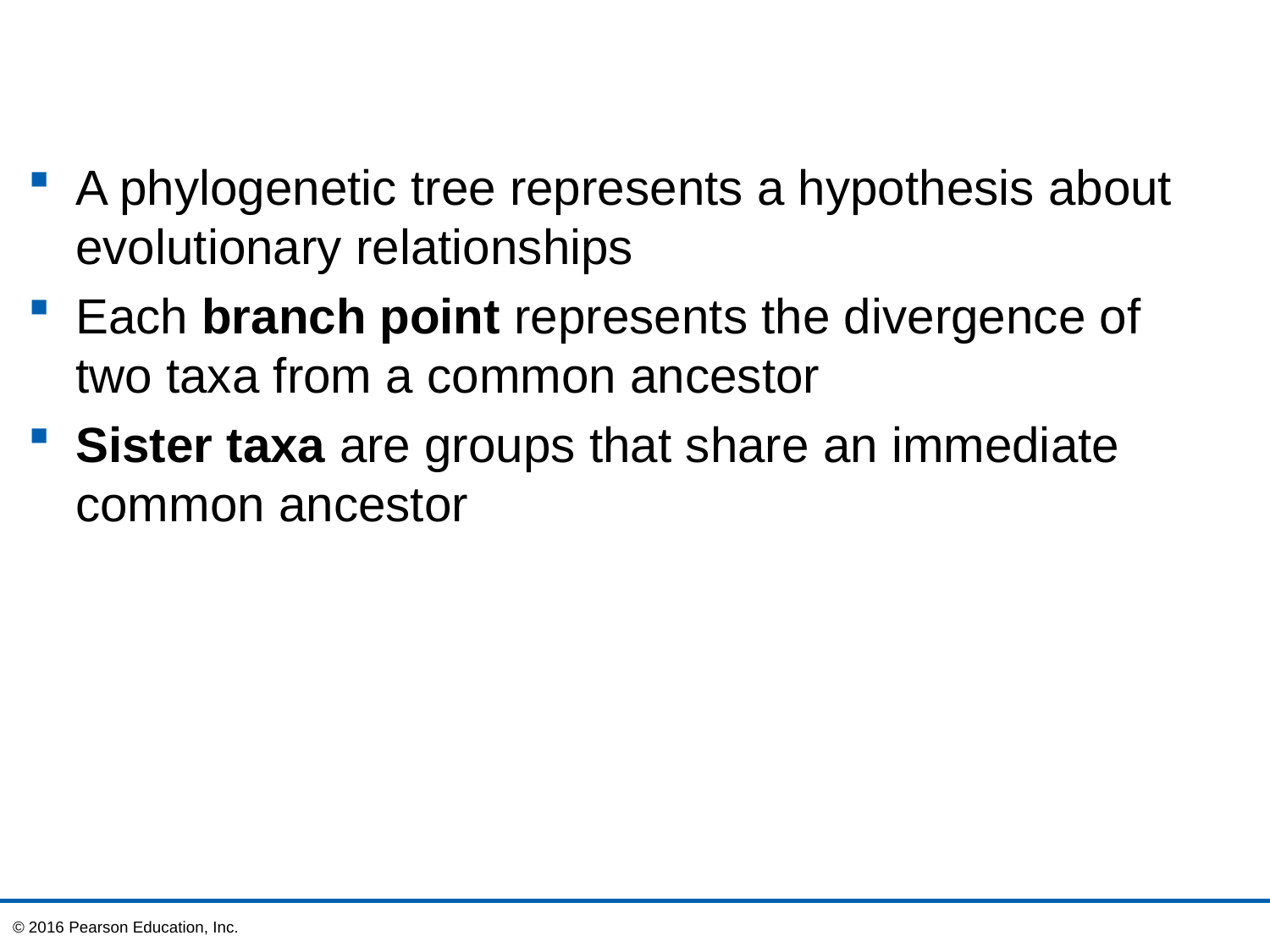

A phylogenetic tree represents a hypothesis about evolutionary relationships
Each branch point represents the divergence of two taxa from a common ancestor
Sister taxa are groups that share an immediate common ancestor
© 2016 Pearson Education, Inc.